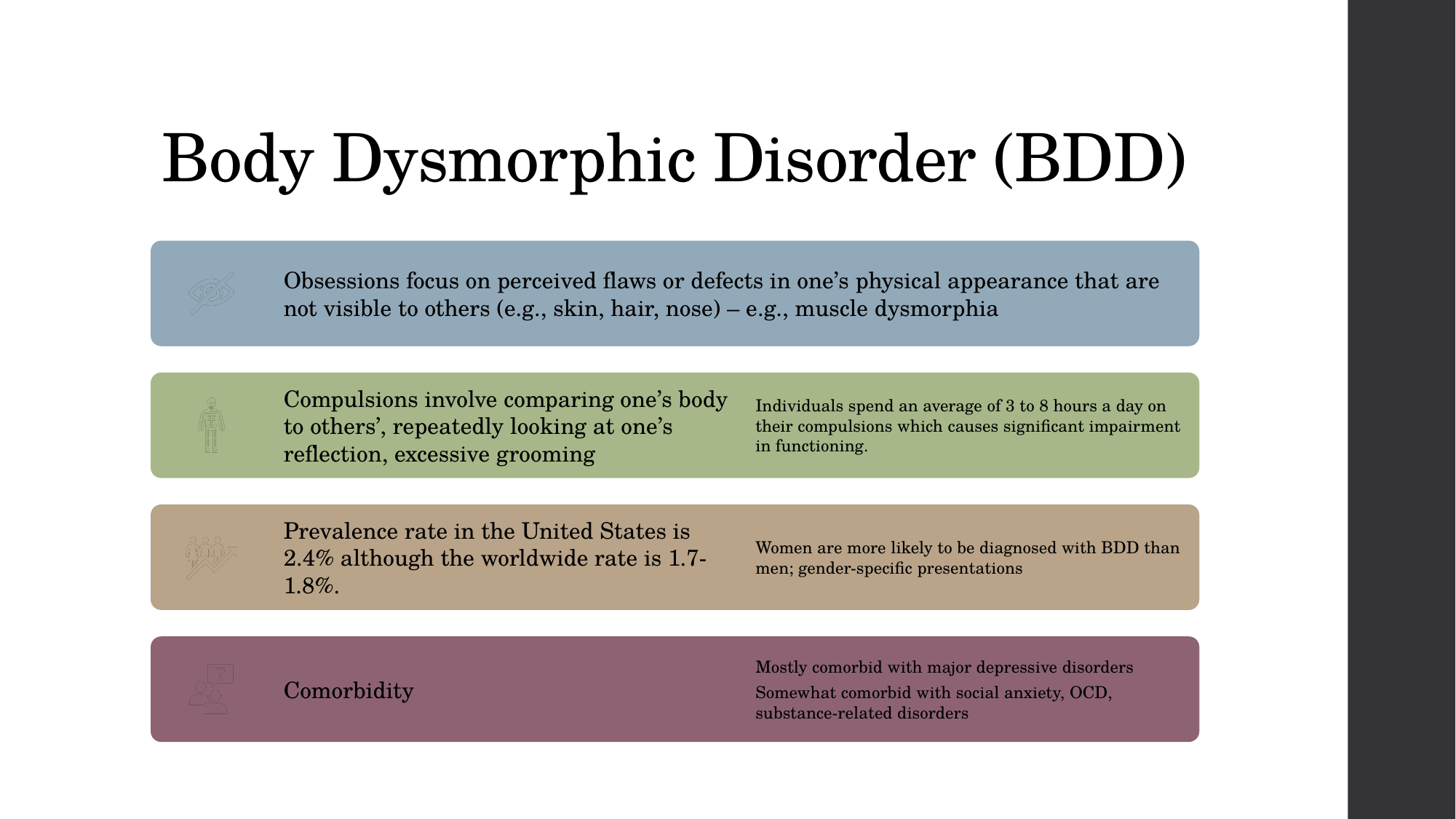

# Body Dysmorphic Disorder (BDD)
Obsessions focus on perceived flaws or defects in one’s physical appearance that are not visible to others (e.g., skin, hair, nose) – e.g., muscle dysmorphia
Compulsions involve comparing one’s body to others’, repeatedly looking at one’s reflection, excessive grooming
Individuals spend an average of 3 to 8 hours a day on their compulsions which causes significant impairment in functioning.
Prevalence rate in the United States is 2.4% although the worldwide rate is 1.7-1.8%.
Women are more likely to be diagnosed with BDD than men; gender-specific presentations
Comorbidity
Mostly comorbid with major depressive disorders
Somewhat comorbid with social anxiety, OCD, substance-related disorders